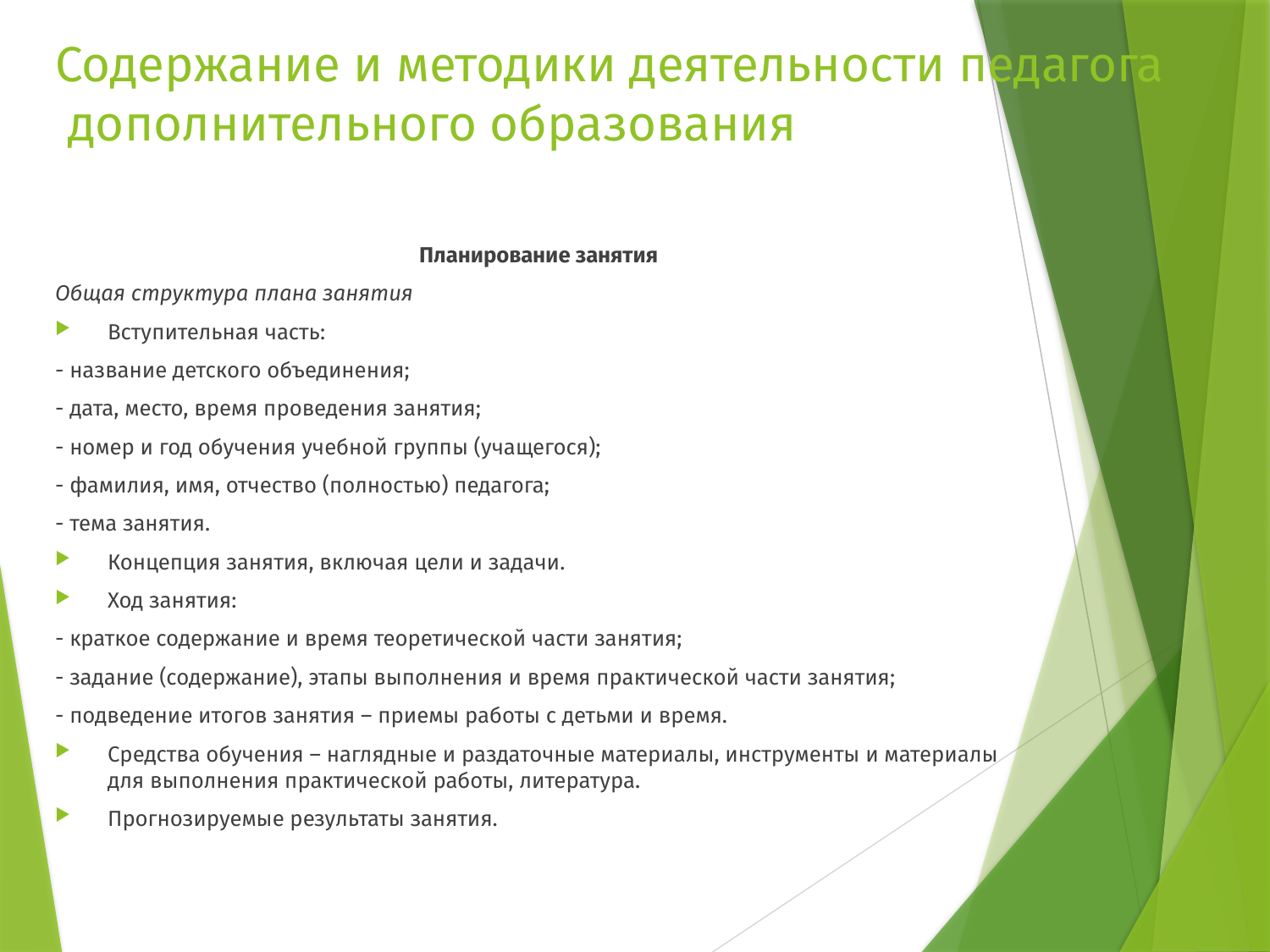

# Содержание и методики деятельности педагога дополнительного образования

Планирование занятия
Общая структура плана занятия
Вступительная часть:
- название детского объединения;
- дата, место, время проведения занятия;
- номер и год обучения учебной группы (учащегося);
- фамилия, имя, отчество (полностью) педагога;
- тема занятия.
Концепция занятия, включая цели и задачи.
Ход занятия:
- краткое содержание и время теоретической части занятия;
- задание (содержание), этапы выполнения и время практической части занятия;
- подведение итогов занятия – приемы работы с детьми и время.
Средства обучения – наглядные и раздаточные материалы, инструменты и материалы для выполнения практической работы, литература.
Прогнозируемые результаты занятия.